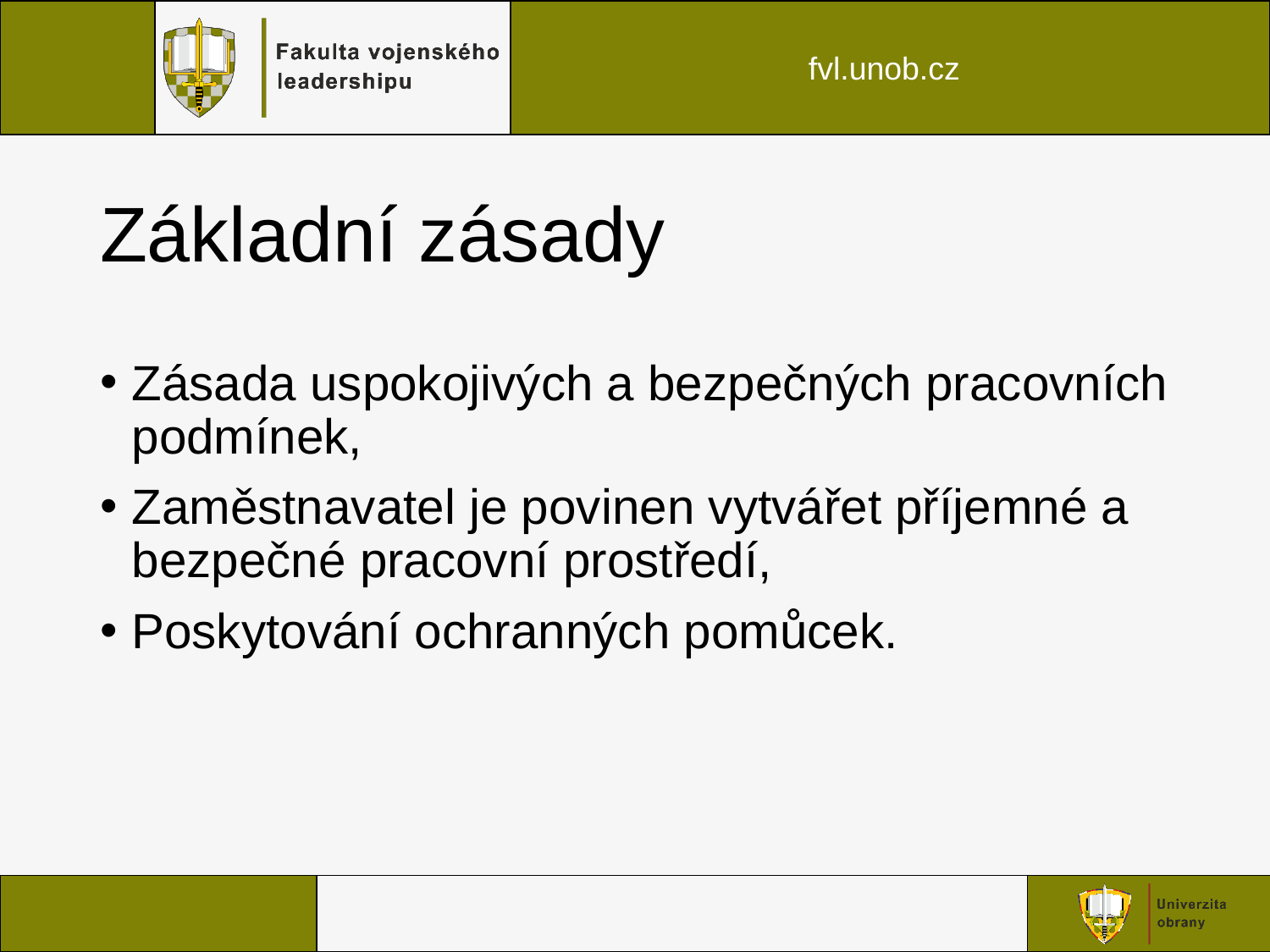

# Základní zásady
Zásada uspokojivých a bezpečných pracovních podmínek,
Zaměstnavatel je povinen vytvářet příjemné a bezpečné pracovní prostředí,
Poskytování ochranných pomůcek.